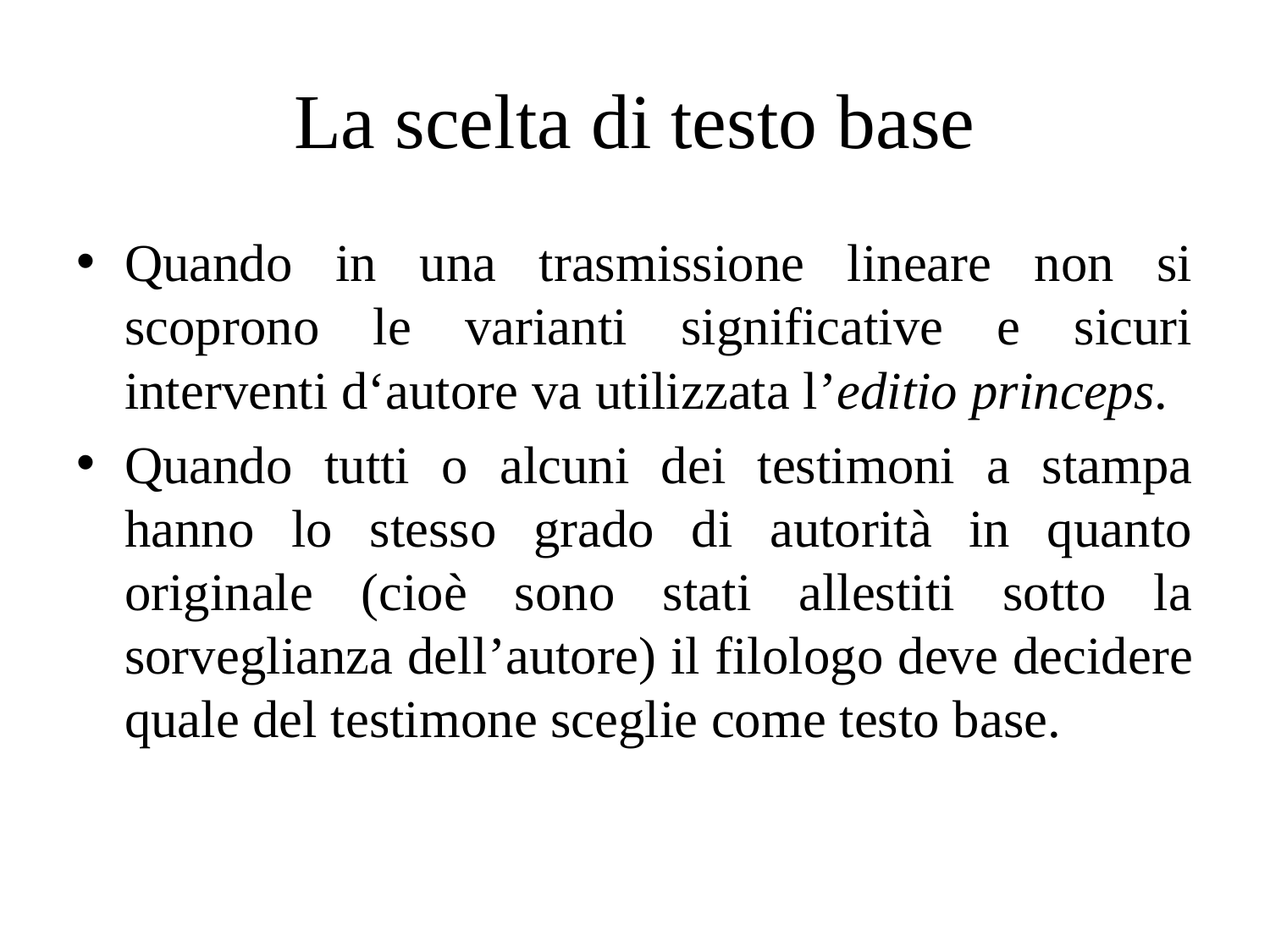

# La scelta di testo base
Quando in una trasmissione lineare non si scoprono le varianti significative e sicuri interventi d‘autore va utilizzata l’editio princeps.
Quando tutti o alcuni dei testimoni a stampa hanno lo stesso grado di autorità in quanto originale (cioè sono stati allestiti sotto la sorveglianza dell’autore) il filologo deve decidere quale del testimone sceglie come testo base.